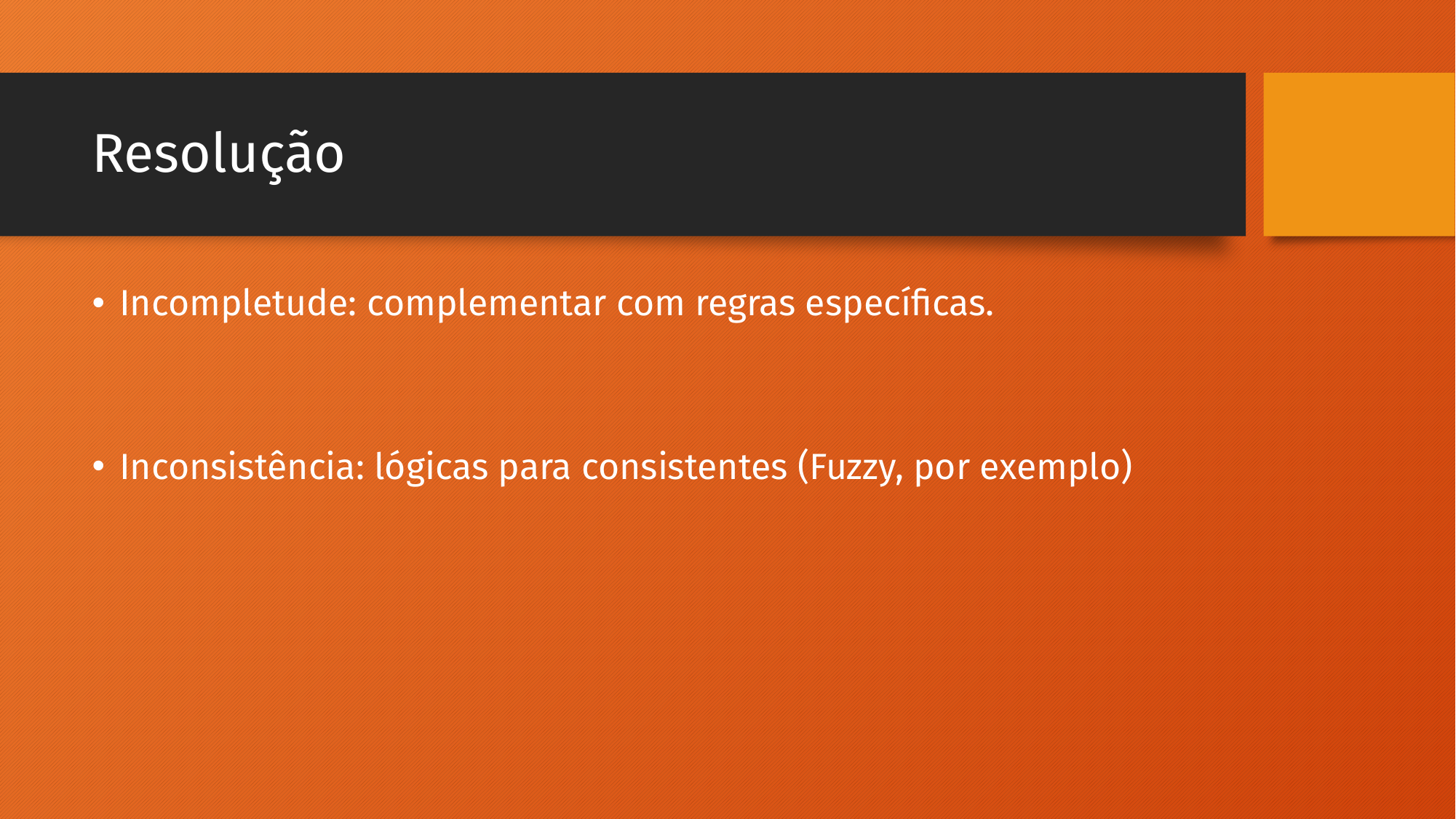

# Resolução
Incompletude: complementar com regras específicas.

Inconsistência: lógicas para consistentes (Fuzzy, por exemplo)